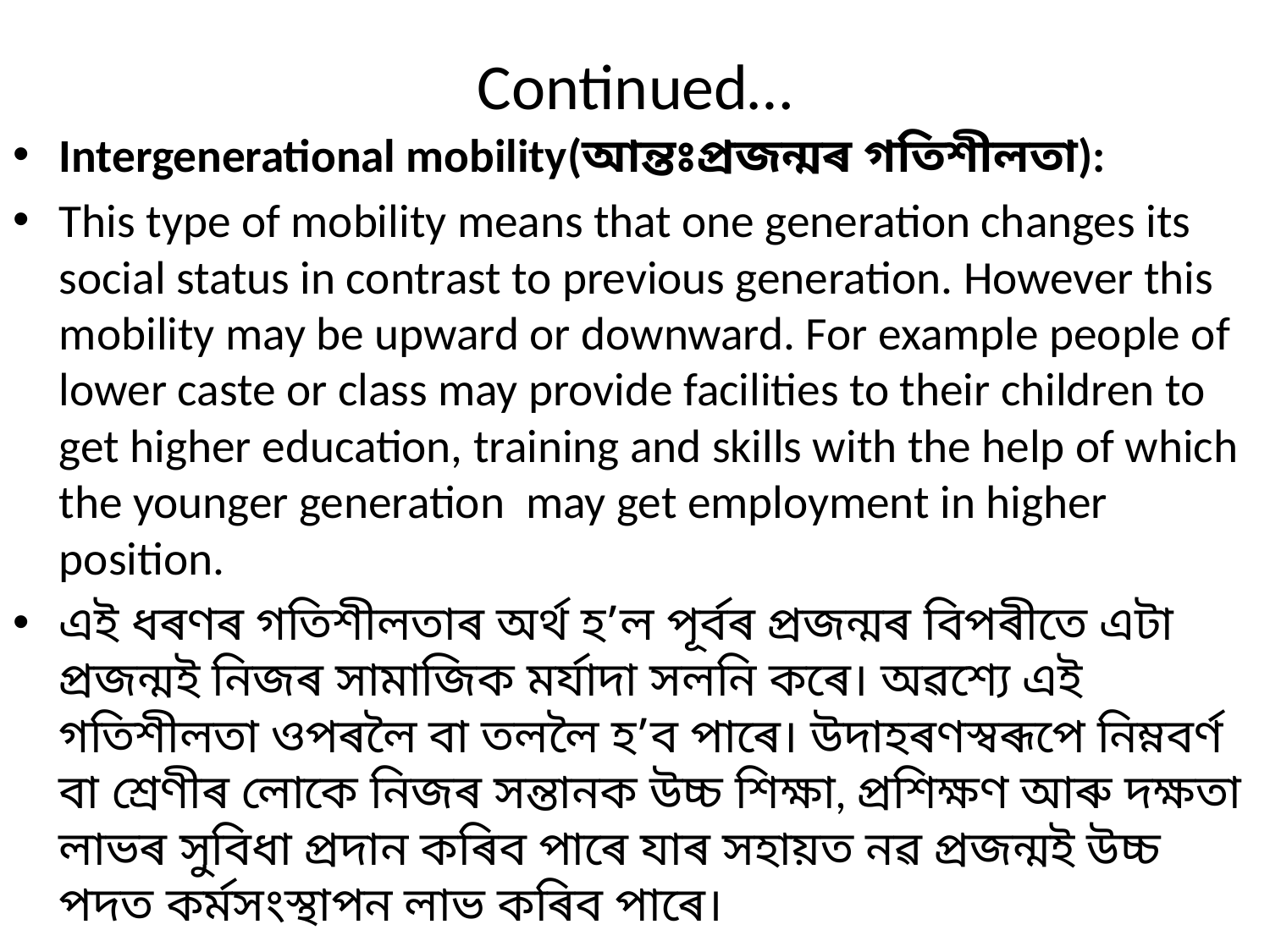

# Continued…
Intergenerational mobility(আন্তঃপ্ৰজন্মৰ গতিশীলতা):
This type of mobility means that one generation changes its social status in contrast to previous generation. However this mobility may be upward or downward. For example people of lower caste or class may provide facilities to their children to get higher education, training and skills with the help of which the younger generation  may get employment in higher position.
এই ধৰণৰ গতিশীলতাৰ অৰ্থ হ’ল পূৰ্বৰ প্ৰজন্মৰ বিপৰীতে এটা প্ৰজন্মই নিজৰ সামাজিক মৰ্যাদা সলনি কৰে। অৱশ্যে এই গতিশীলতা ওপৰলৈ বা তললৈ হ’ব পাৰে। উদাহৰণস্বৰূপে নিম্নবৰ্ণ বা শ্ৰেণীৰ লোকে নিজৰ সন্তানক উচ্চ শিক্ষা, প্ৰশিক্ষণ আৰু দক্ষতা লাভৰ সুবিধা প্ৰদান কৰিব পাৰে যাৰ সহায়ত নৱ প্ৰজন্মই উচ্চ পদত কৰ্মসংস্থাপন লাভ কৰিব পাৰে।